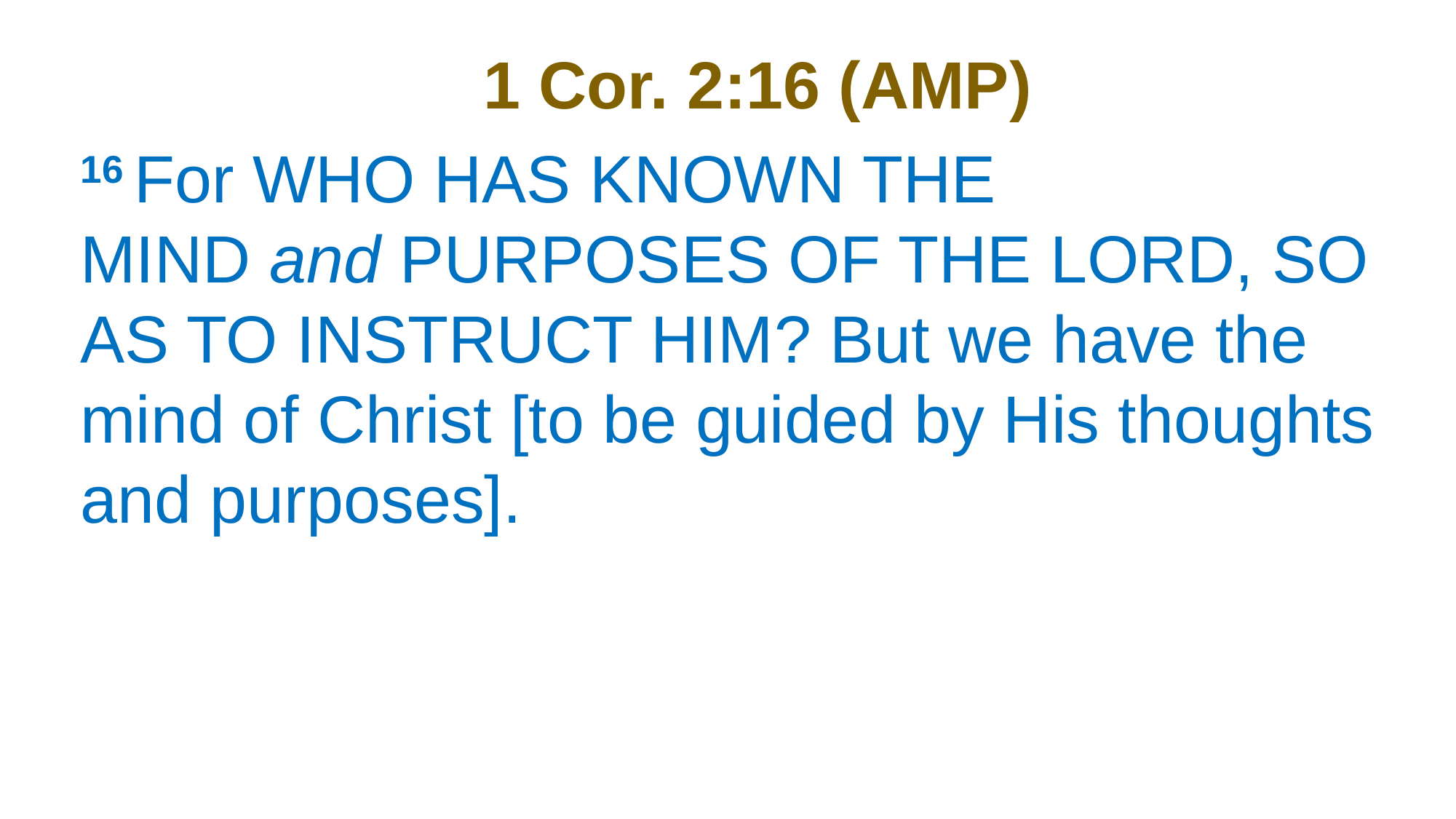

1 Cor. 2:16 (AMP)
16 For who has known the mind and purposes of the Lord, so as to instruct Him? But we have the mind of Christ [to be guided by His thoughts and purposes].